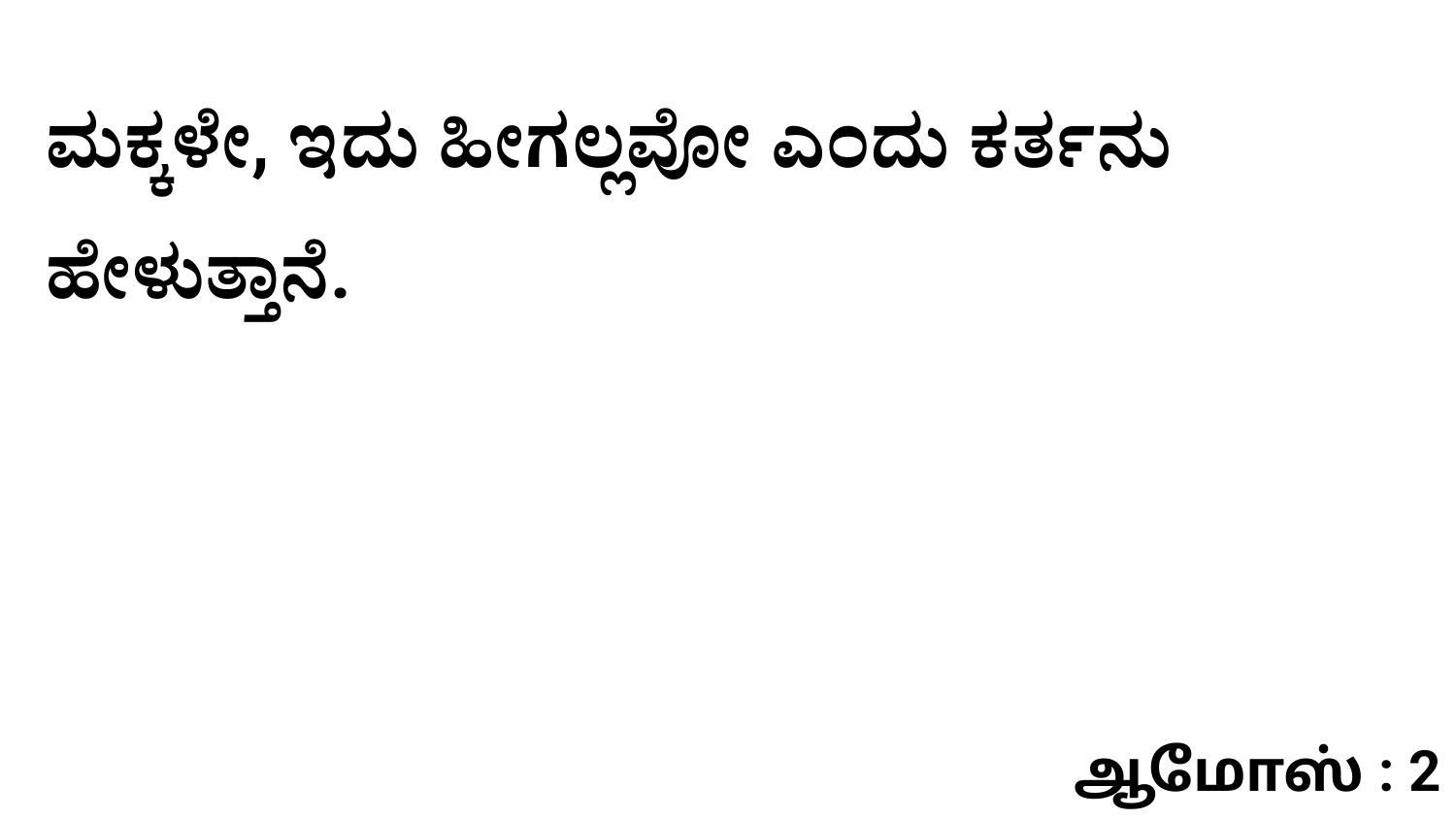

ಮಕ್ಕಳೇ, ಇದು ಹೀಗಲ್ಲವೋ ಎಂದು ಕರ್ತನು ಹೇಳುತ್ತಾನೆ.
ஆமோஸ் : 2